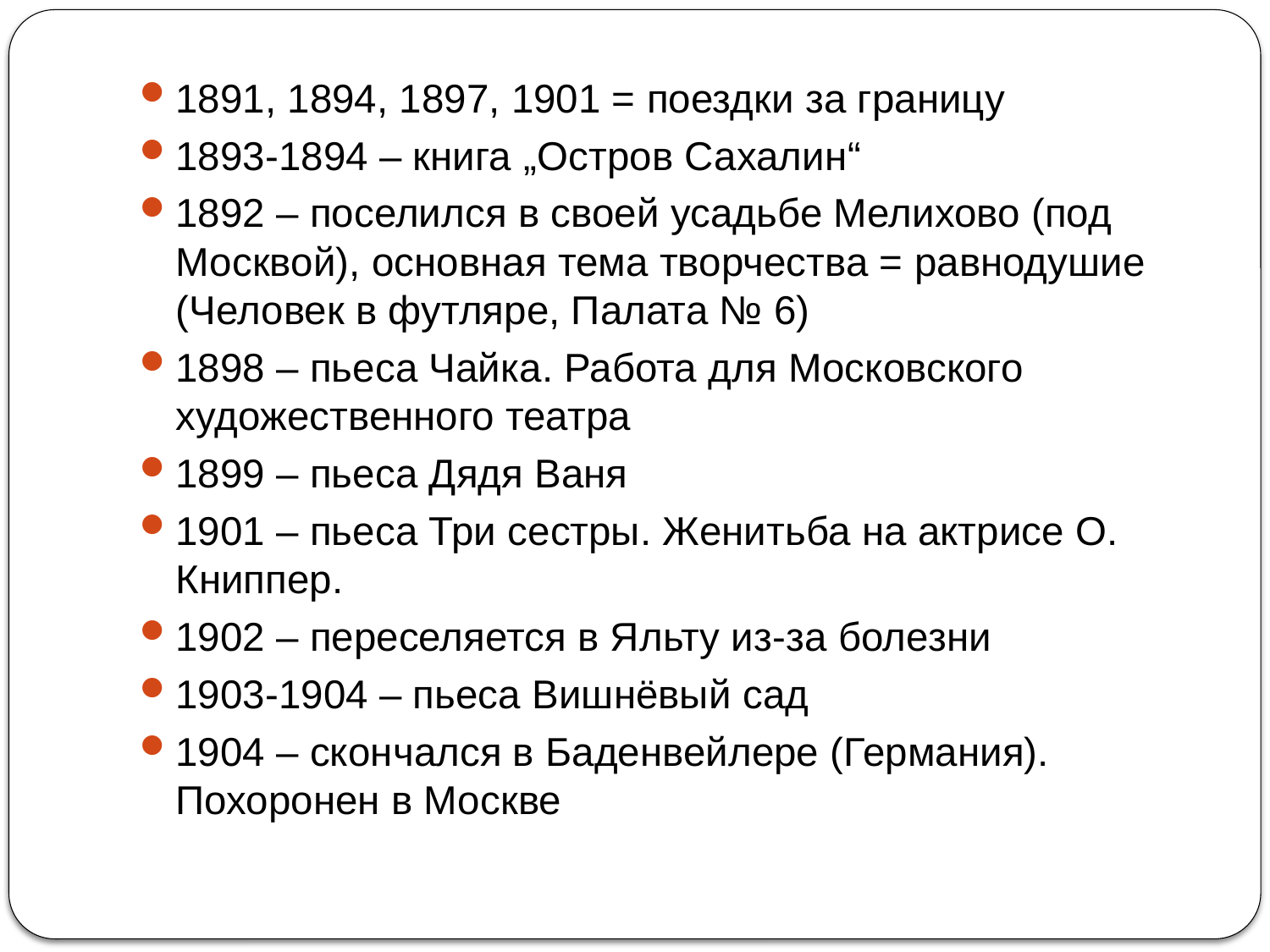

1891, 1894, 1897, 1901 = поездки за границу
1893-1894 – книга „Остров Сахалин“
1892 – поселился в своей усадьбе Мелихово (под Москвой), основная тема творчества = равнодушие (Человек в футляре, Палата № 6)
1898 – пьеса Чайка. Работа для Московского художественного театра
1899 – пьеса Дядя Ваня
1901 – пьеса Три сестры. Женитьба на актрисе О. Книппер.
1902 – переселяется в Яльту из-за болезни
1903-1904 – пьеса Вишнёвый сад
1904 – скончался в Баденвейлере (Германия). Похоронен в Москве